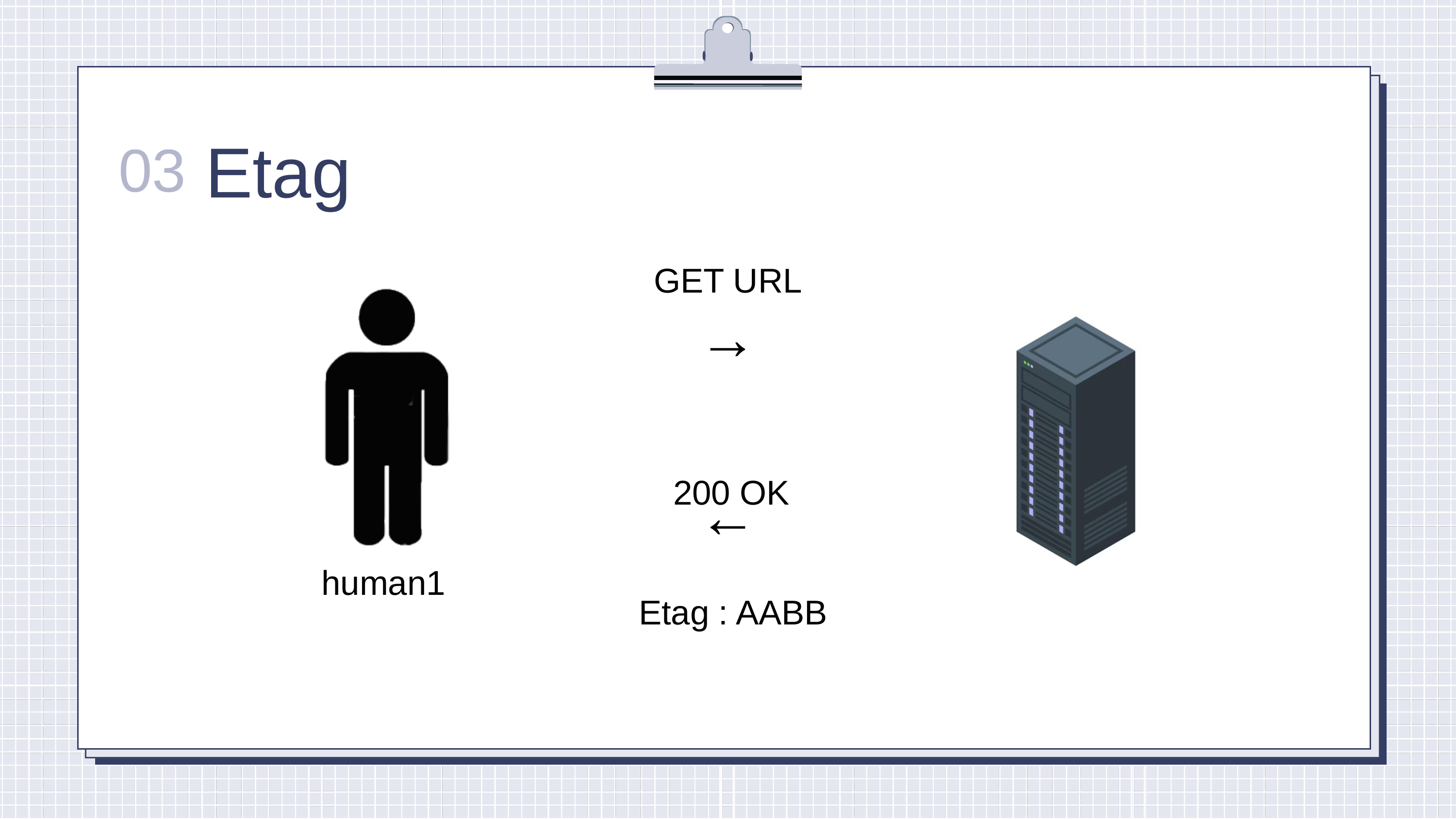

Etag
03
GET URL

→

200 OK
→
human1
Etag : AABB